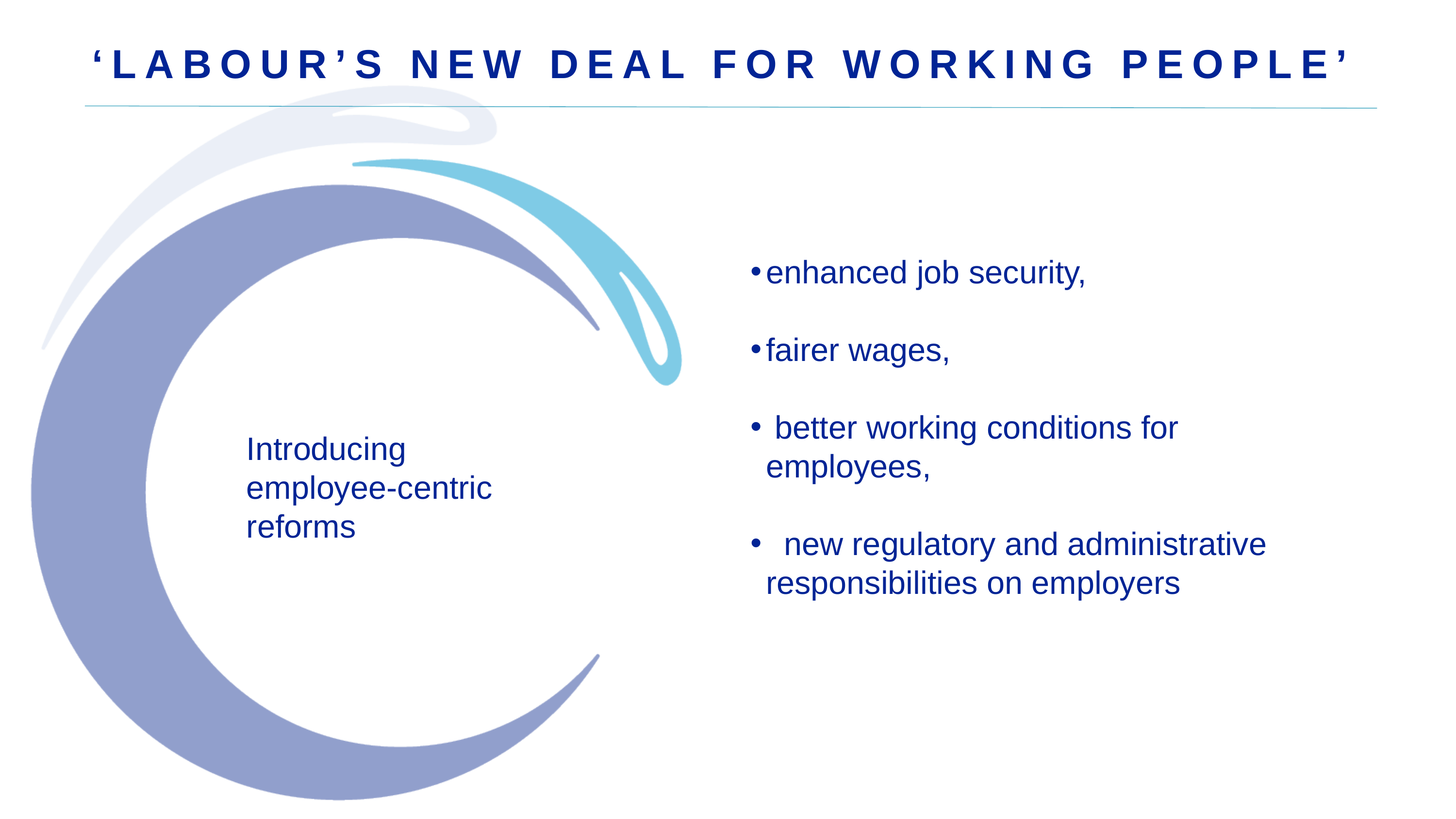

‘LABOUR’S NEW DEAL FOR WORKING PEOPLE’

enhanced job security,

fairer wages,

 better working conditions for employees,

  new regulatory and administrative responsibilities on employers
Introducing employee-centric reforms